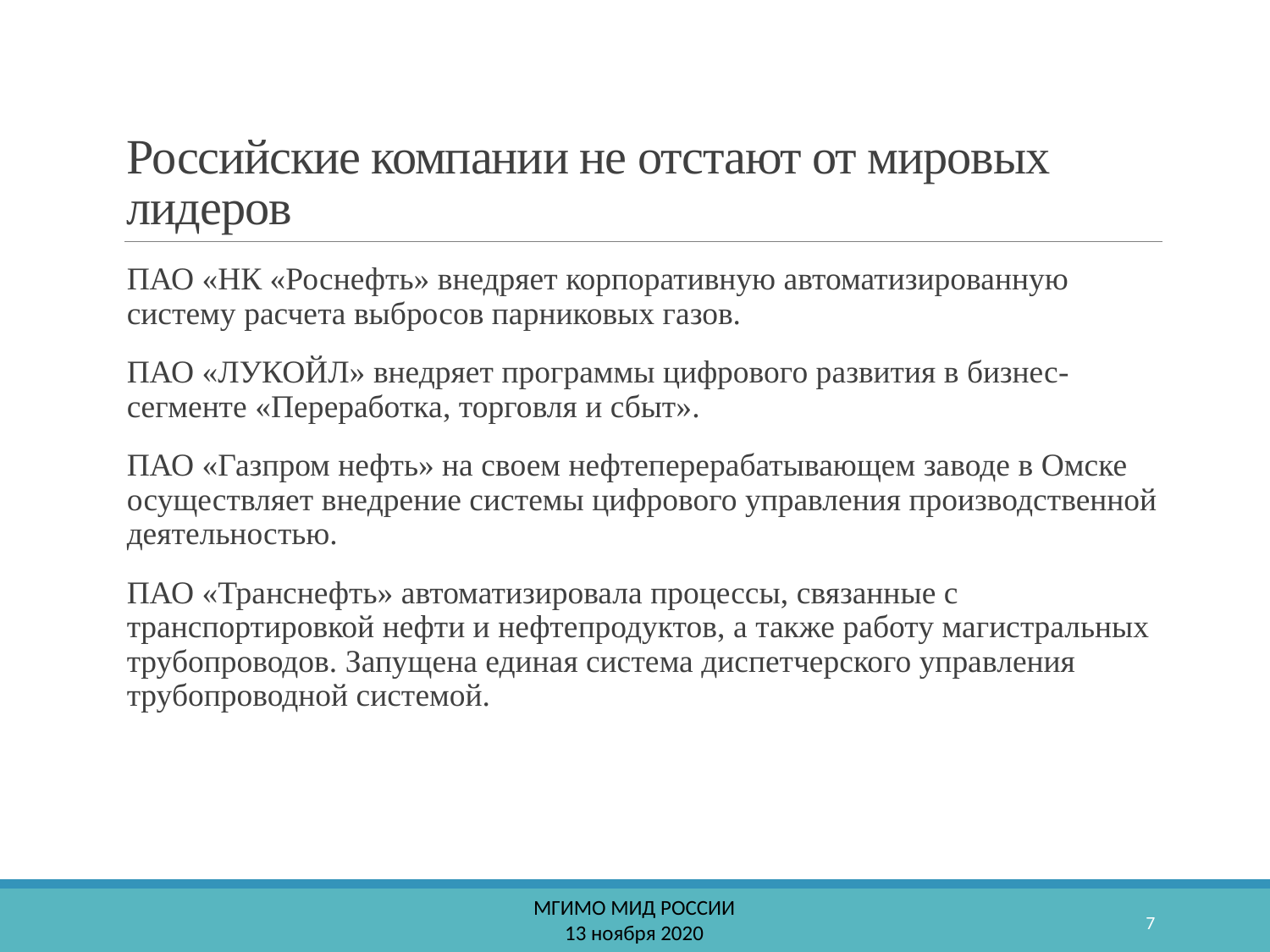

# Российские компании не отстают от мировых лидеров
ПАО «НК «Роснефть» внедряет корпоративную автоматизированную систему расчета выбросов парниковых газов.
ПАО «ЛУКОЙЛ» внедряет программы цифрового развития в бизнес-сегменте «Переработка, торговля и сбыт».
ПАО «Газпром нефть» на своем нефтеперерабатывающем заводе в Омске осуществляет внедрение системы цифрового управления производственной деятельностью.
ПАО «Транснефть» автоматизировала процессы, связанные с транспортировкой нефти и нефтепродуктов, а также работу магистральных трубопроводов. Запущена единая система диспетчерского управления трубопроводной системой.

МГИМО МИД РОССИИ
13 ноября 2020
7